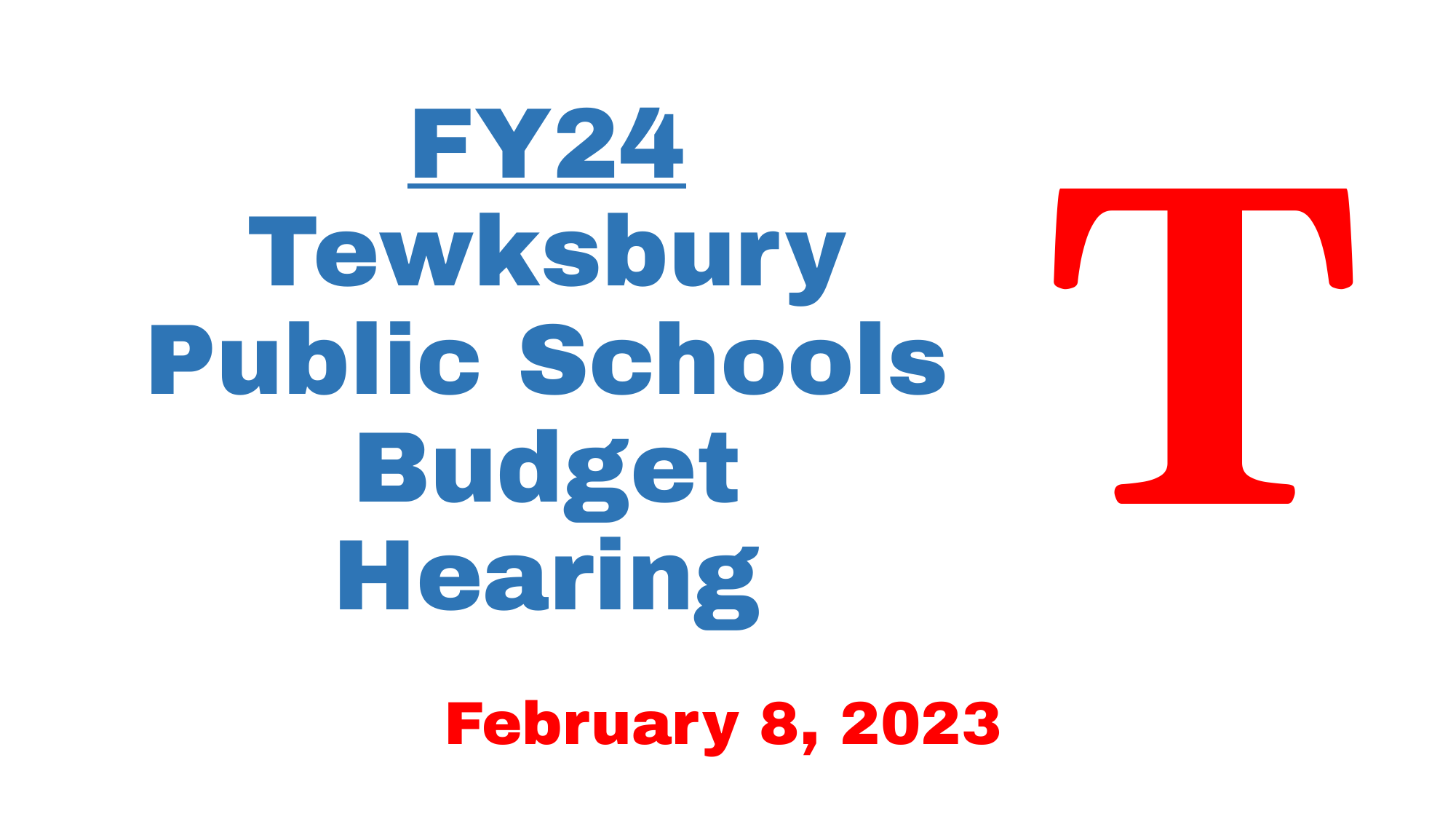

# FY24 Tewksbury Public Schools Budget Hearing
T
February 8, 2023